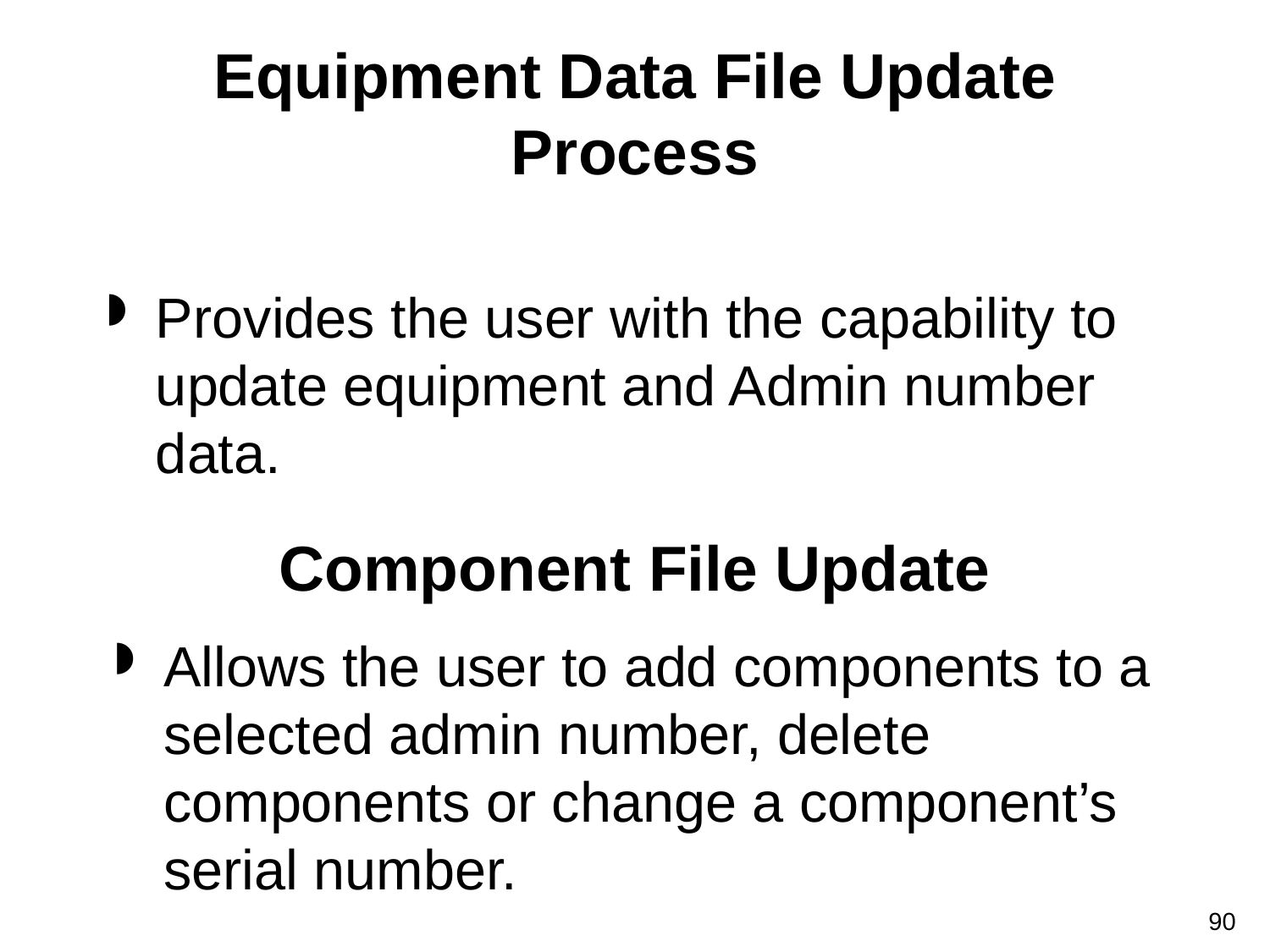

# Equipment Data File Update Process
Provides the user with the capability to update equipment and Admin number data.
Component File Update
Allows the user to add components to a selected admin number, delete components or change a component’s serial number.
90